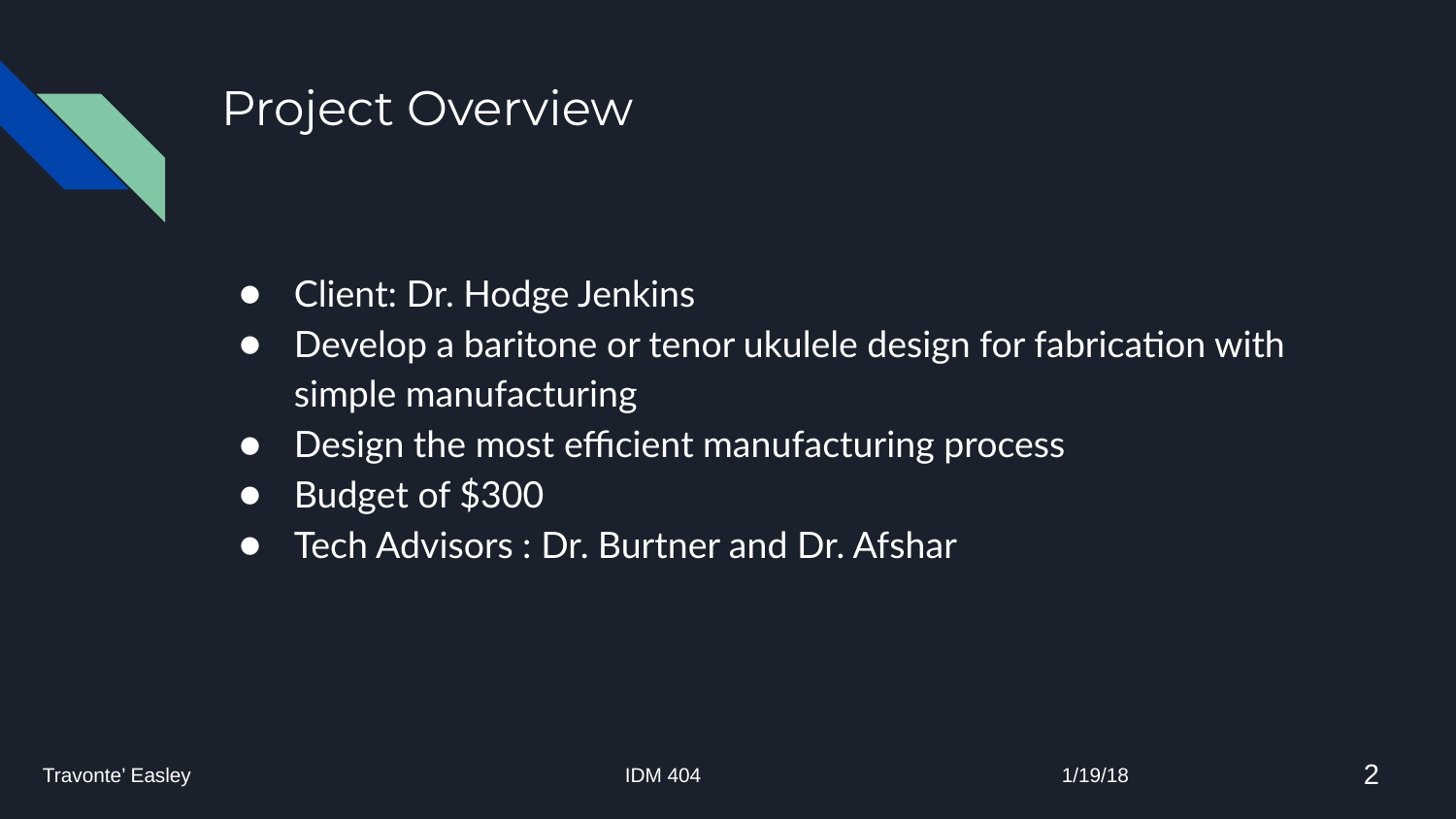

# Project Overview
Client: Dr. Hodge Jenkins
Develop a baritone or tenor ukulele design for fabrication with simple manufacturing
Design the most efficient manufacturing process
Budget of $300
Tech Advisors : Dr. Burtner and Dr. Afshar
2
Travonte’ Easley			IDM 404			1/19/18